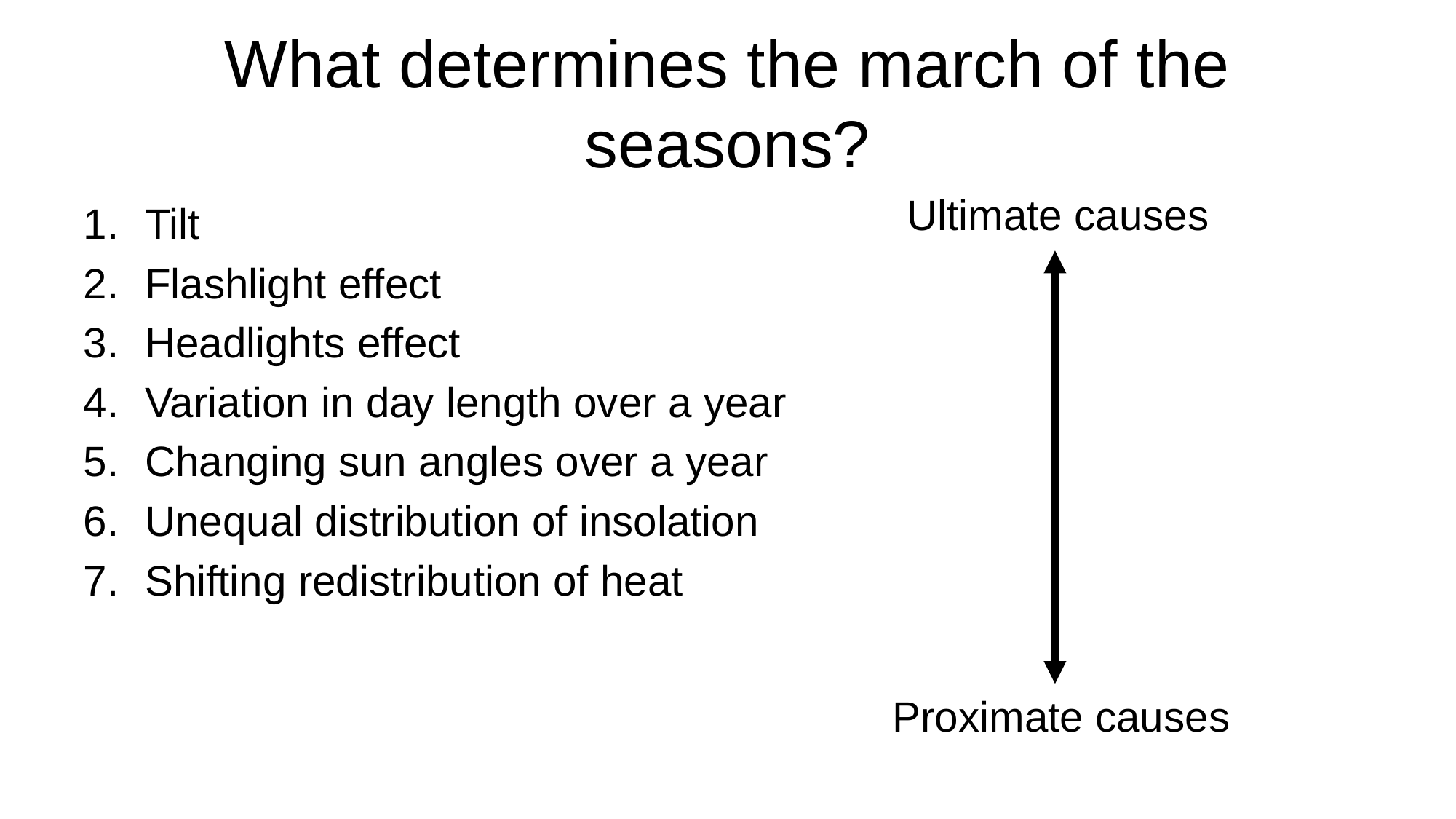

# What determines the march of the seasons?
Ultimate causes
Tilt
Flashlight effect
Headlights effect
Variation in day length over a year
Changing sun angles over a year
Unequal distribution of insolation
Shifting redistribution of heat
Proximate causes